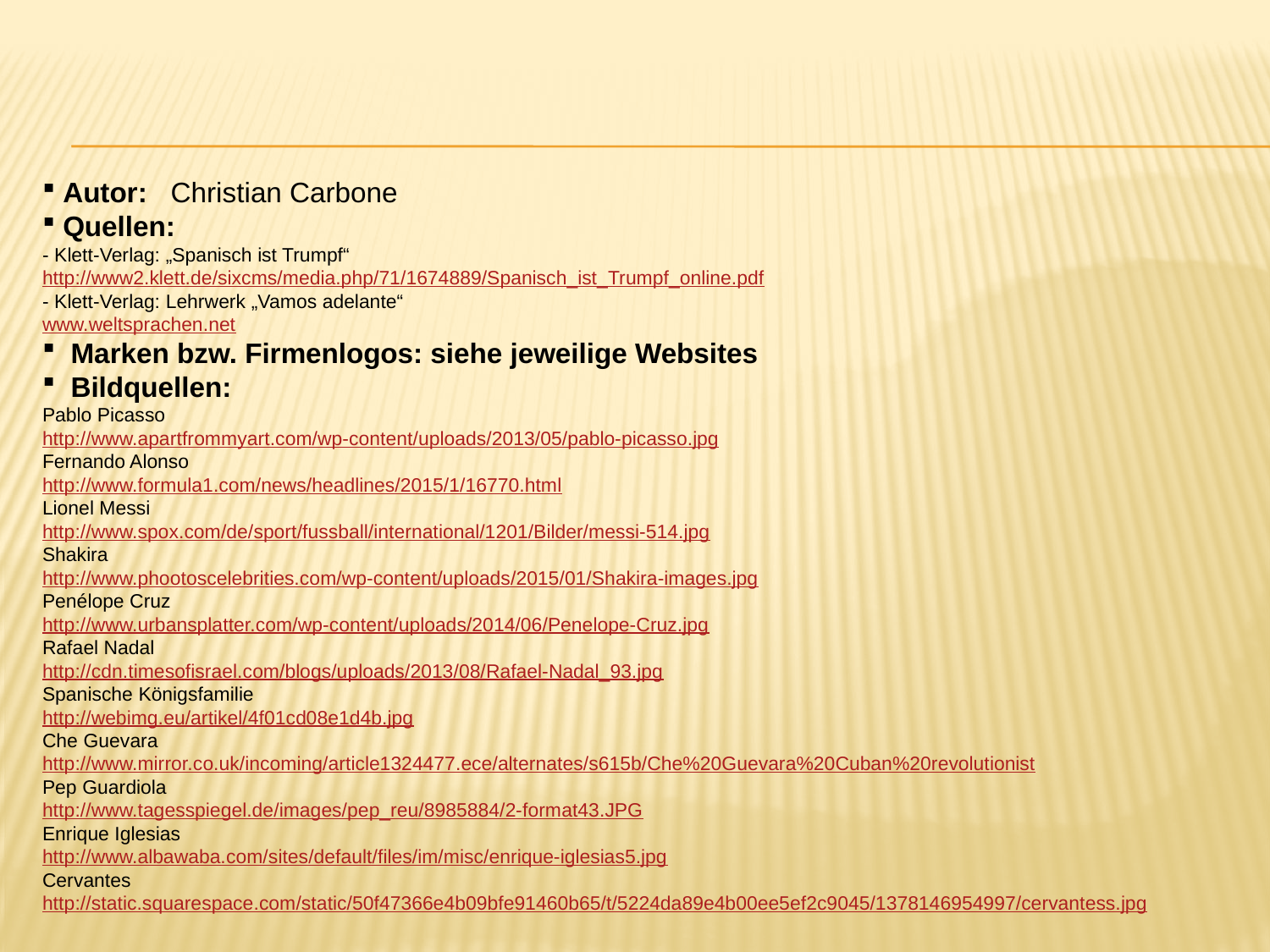

Autor:   Christian Carbone
 Quellen:
- Klett-Verlag: „Spanisch ist Trumpf“
http://www2.klett.de/sixcms/media.php/71/1674889/Spanisch_ist_Trumpf_online.pdf
- Klett-Verlag: Lehrwerk „Vamos adelante“
www.weltsprachen.net
  Marken bzw. Firmenlogos: siehe jeweilige Websites
  Bildquellen:
Pablo Picasso
http://www.apartfrommyart.com/wp-content/uploads/2013/05/pablo-picasso.jpg
Fernando Alonso
http://www.formula1.com/news/headlines/2015/1/16770.html
Lionel Messi
http://www.spox.com/de/sport/fussball/international/1201/Bilder/messi-514.jpg
Shakira
http://www.phootoscelebrities.com/wp-content/uploads/2015/01/Shakira-images.jpg
Penélope Cruz
http://www.urbansplatter.com/wp-content/uploads/2014/06/Penelope-Cruz.jpg
Rafael Nadal
http://cdn.timesofisrael.com/blogs/uploads/2013/08/Rafael-Nadal_93.jpg
Spanische Königsfamilie
http://webimg.eu/artikel/4f01cd08e1d4b.jpg
Che Guevara
http://www.mirror.co.uk/incoming/article1324477.ece/alternates/s615b/Che%20Guevara%20Cuban%20revolutionist
Pep Guardiola
http://www.tagesspiegel.de/images/pep_reu/8985884/2-format43.JPG
Enrique Iglesias
http://www.albawaba.com/sites/default/files/im/misc/enrique-iglesias5.jpg
Cervantes
http://static.squarespace.com/static/50f47366e4b09bfe91460b65/t/5224da89e4b00ee5ef2c9045/1378146954997/cervantess.jpg